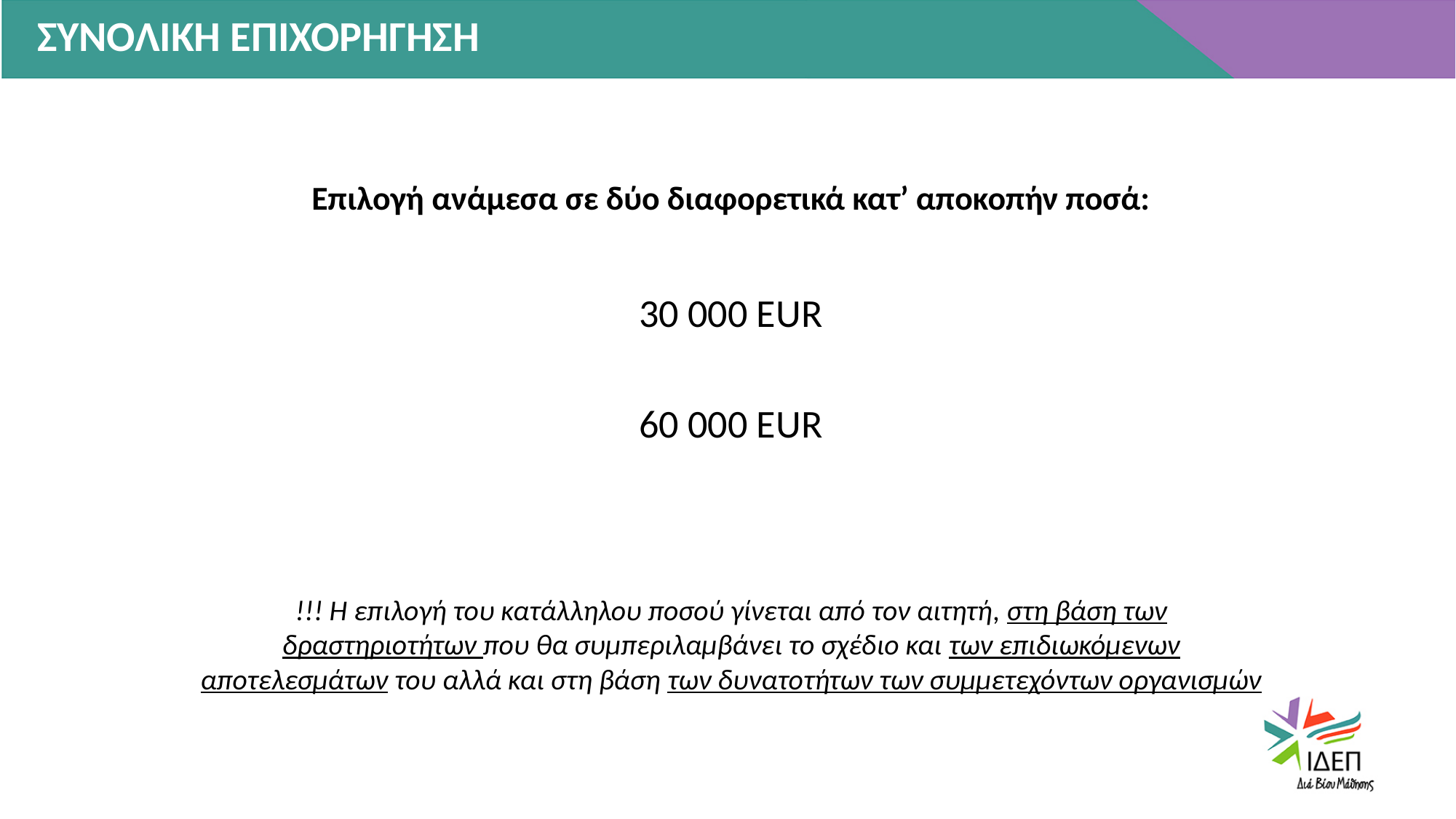

ΣΥΝΟΛΙΚΗ ΕΠΙΧΟΡΗΓΗΣΗ

Επιλογή ανάμεσα σε δύο διαφορετικά κατ’ αποκοπήν ποσά:

30 000 EUR

60 000 EUR

!!! H επιλογή του κατάλληλου ποσού γίνεται από τον αιτητή, στη βάση των δραστηριοτήτων που θα συμπεριλαμβάνει το σχέδιο και των επιδιωκόμενων αποτελεσμάτων του αλλά και στη βάση των δυνατοτήτων των συμμετεχόντων οργανισμών